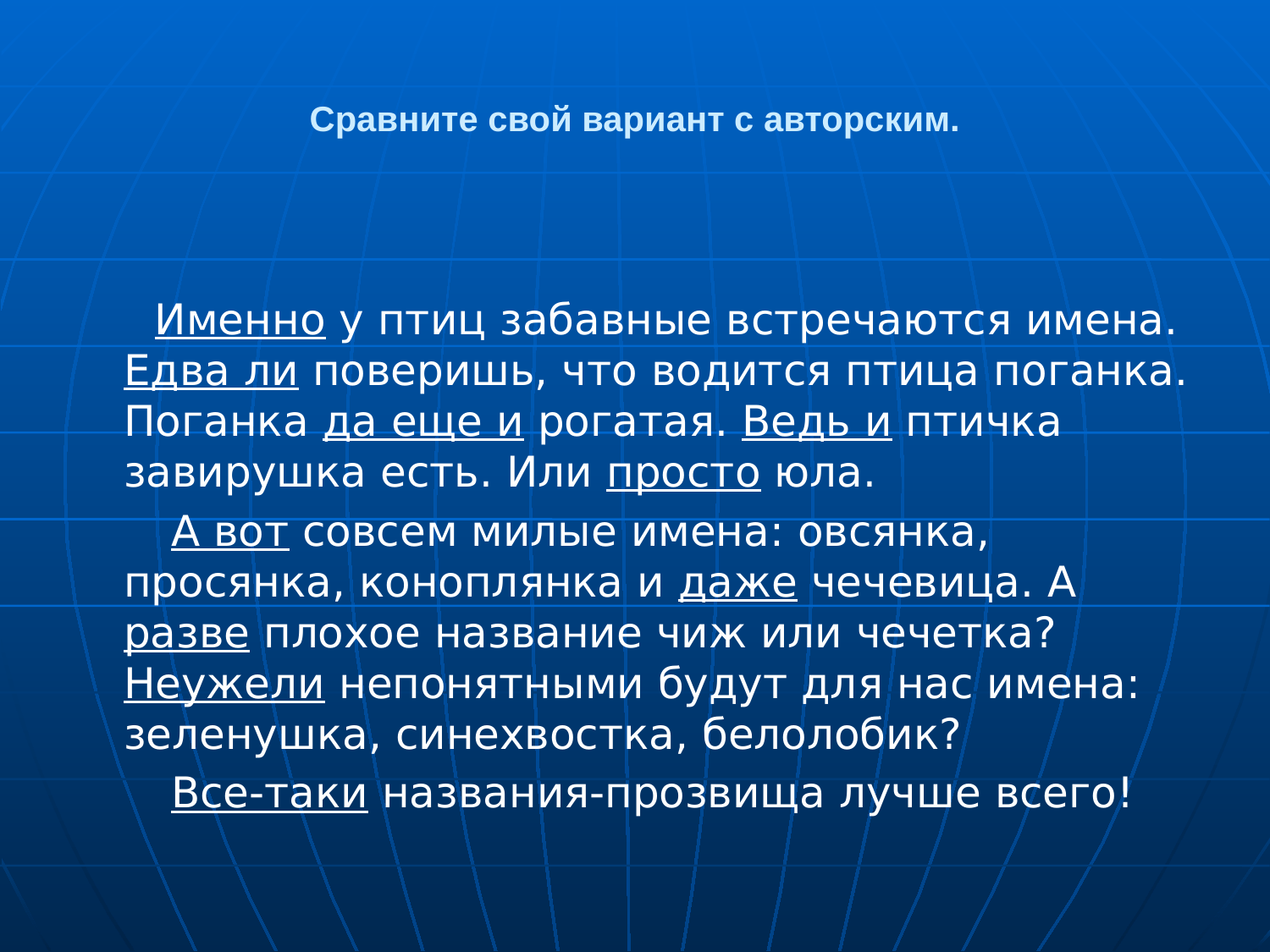

# Сравните свой вариант с авторским.
       Именно у птиц забавные встречаются имена. Едва ли поверишь, что водится птица поганка. Поганка да еще и рогатая. Ведь и птичка завирушка есть. Или просто юла.
       А вот совсем милые имена: овсянка, просянка, коноплянка и даже чечевица. А разве плохое название чиж или чечетка? Неужели непонятными будут для нас имена: зеленушка, синехвостка, белолобик?
       Все-таки названия-прозвища лучше всего!